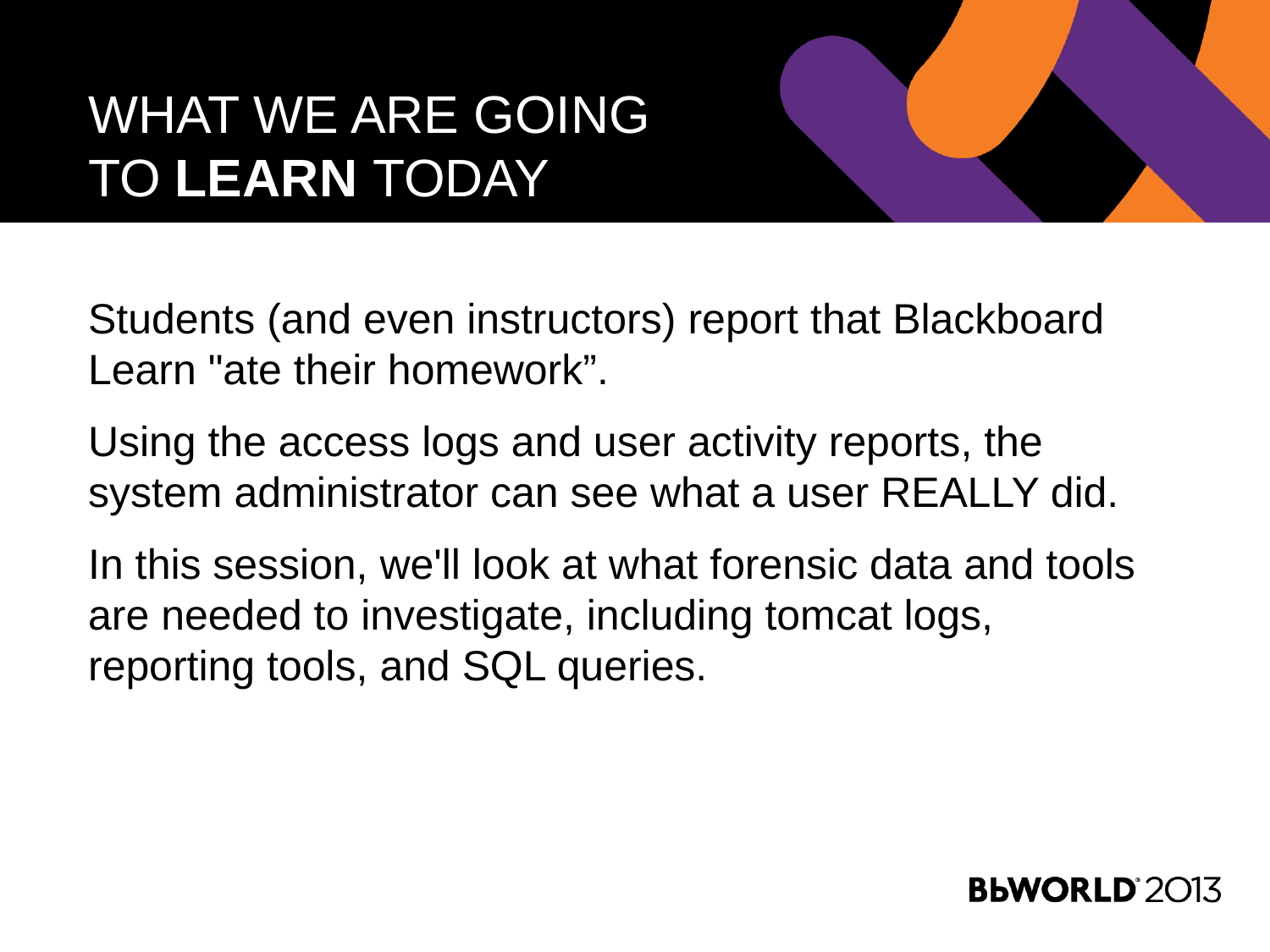

# What we are going to learn today
Students (and even instructors) report that Blackboard Learn "ate their homework”.
Using the access logs and user activity reports, the system administrator can see what a user REALLY did.
In this session, we'll look at what forensic data and tools are needed to investigate, including tomcat logs, reporting tools, and SQL queries.